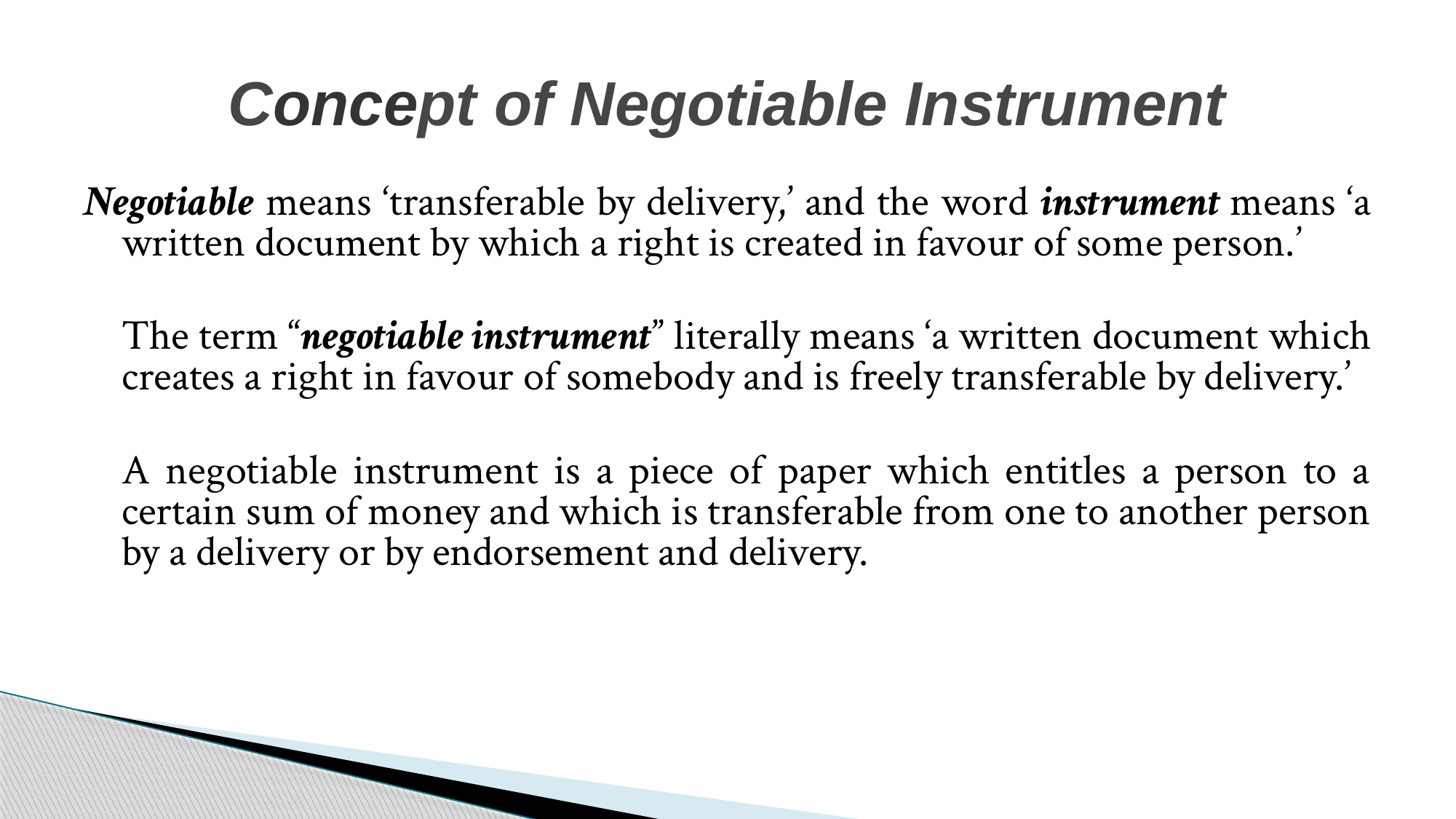

# Concept of Negotiable Instrument
Negotiable means ‘transferable by delivery,’ and the word instrument means ‘a written document by which a right is created in favour of some person.’

	The term “negotiable instrument” literally means ‘a written document which creates a right in favour of somebody and is freely transferable by delivery.’

	A negotiable instrument is a piece of paper which entitles a person to a certain sum of money and which is transferable from one to another person by a delivery or by endorsement and delivery.